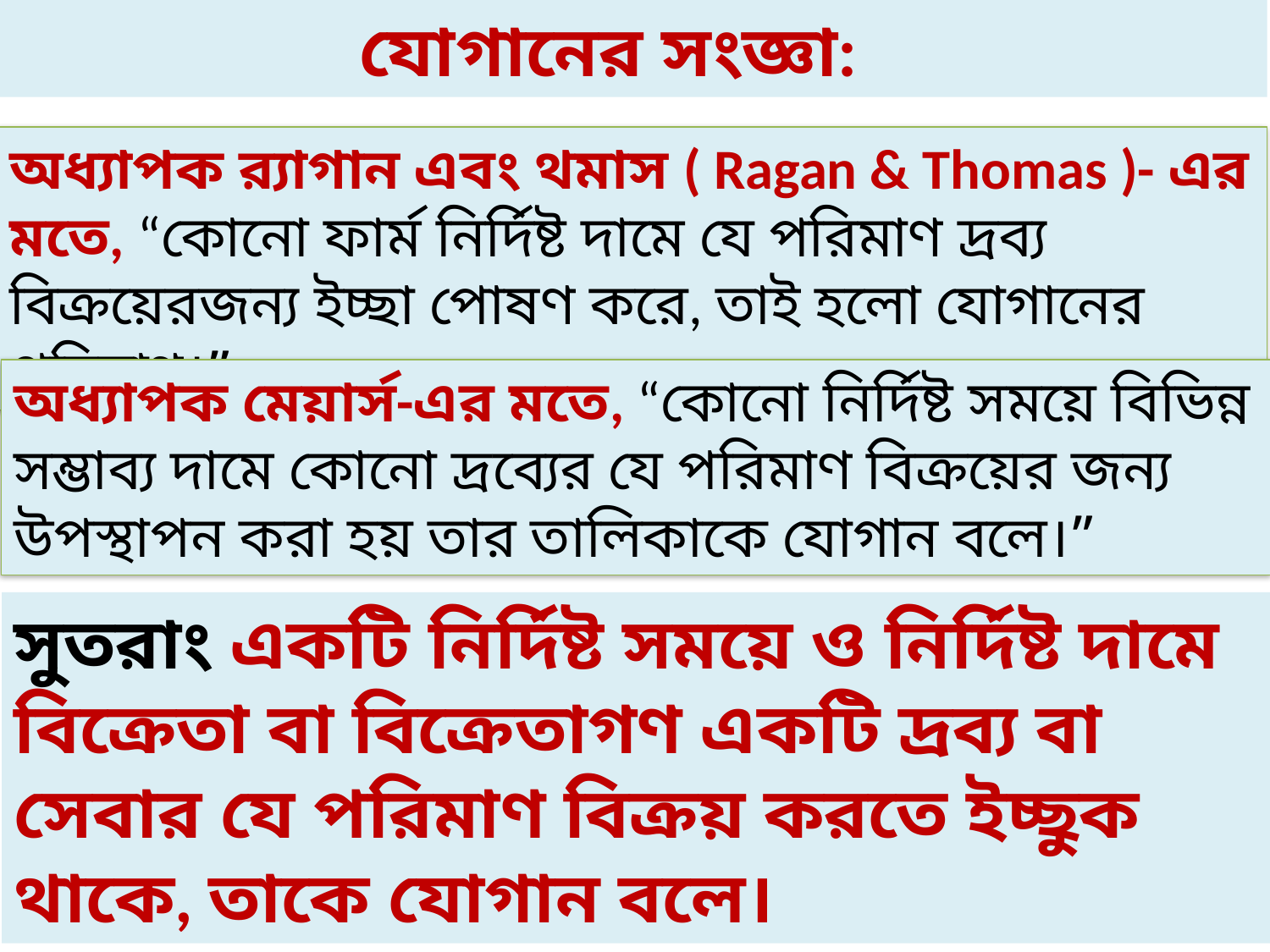

যোগানের সংজ্ঞা:
অধ্যাপক র‍্যাগান এবং থমাস ( Ragan & Thomas )- এর মতে, “কোনো ফার্ম নির্দিষ্ট দামে যে পরিমাণ দ্রব্য বিক্রয়েরজন্য ইচ্ছা পোষণ করে, তাই হলো যোগানের পরিমাণ।”
অধ্যাপক মেয়ার্স-এর মতে, “কোনো নির্দিষ্ট সময়ে বিভিন্ন সম্ভাব্য দামে কোনো দ্রব্যের যে পরিমাণ বিক্রয়ের জন্য উপস্থাপন করা হয় তার তালিকাকে যোগান বলে।”
সুতরাং একটি নির্দিষ্ট সময়ে ও নির্দিষ্ট দামে বিক্রেতা বা বিক্রেতাগণ একটি দ্রব্য বা সেবার যে পরিমাণ বিক্রয় করতে ইচ্ছুক থাকে, তাকে যোগান বলে।